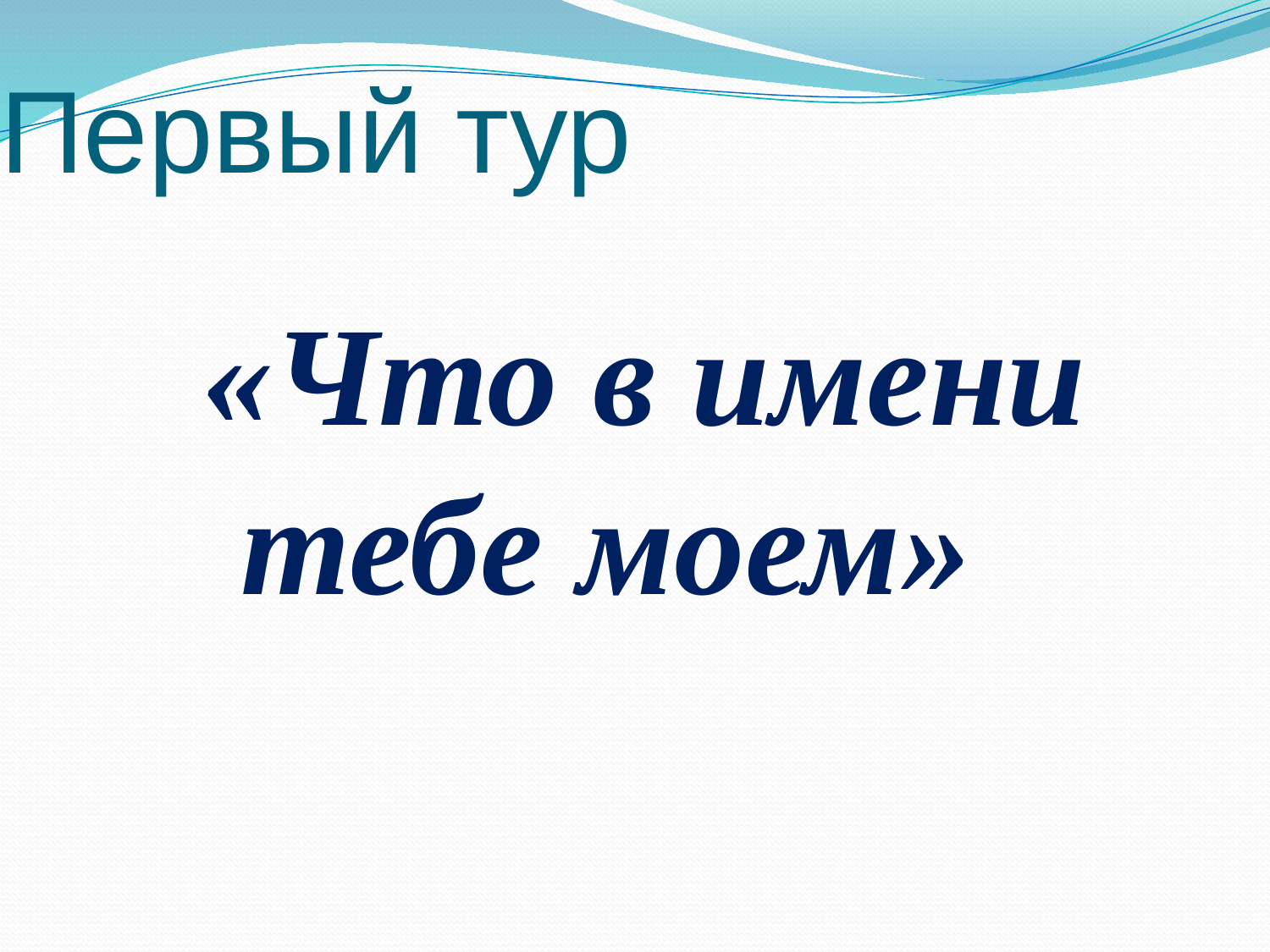

Первый тур
«Что в имени тебе моем»